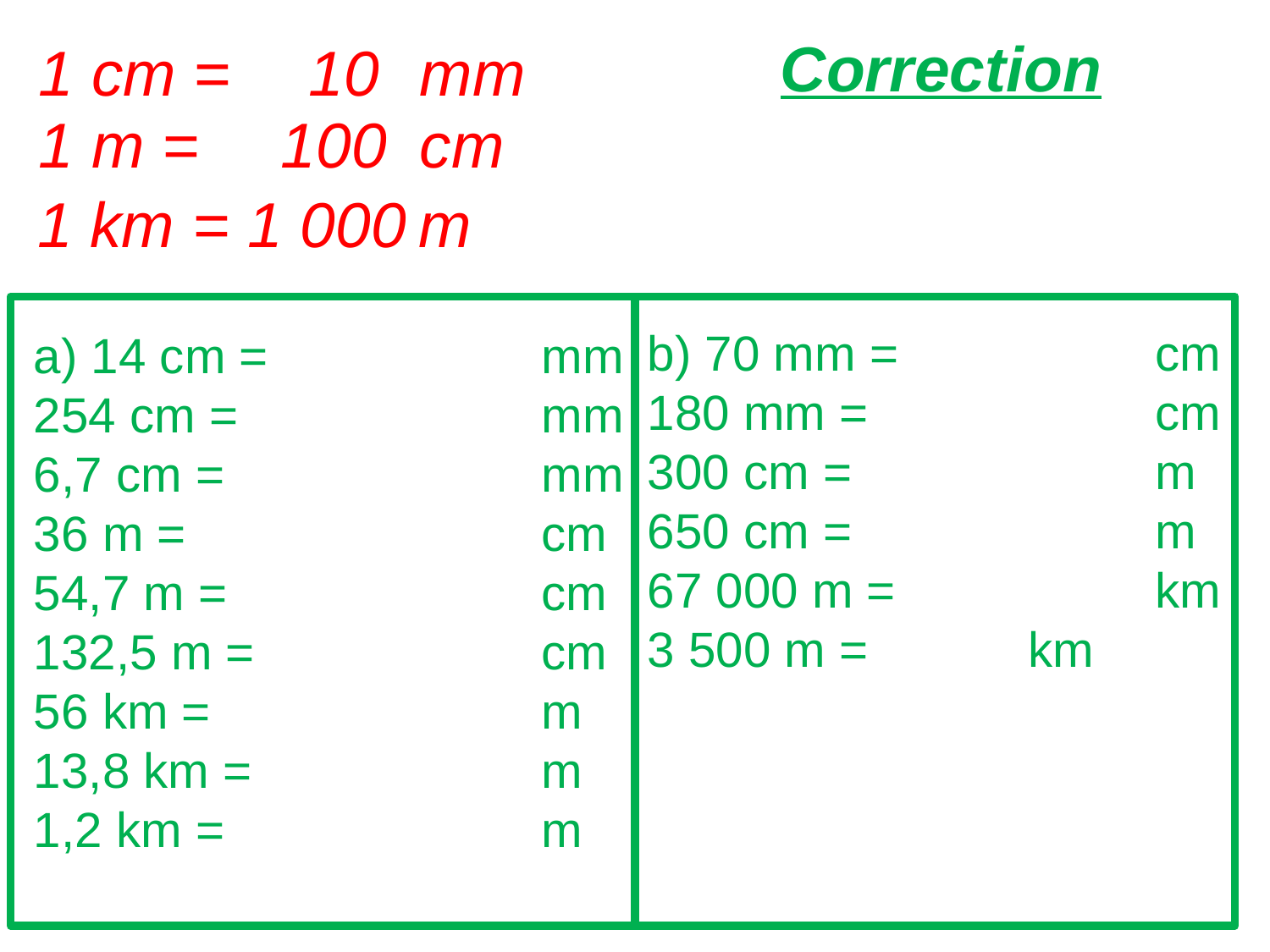

Correction
10
1 cm = 		mm
1 m = 		cm
100
1 000
1 km = 		m

b) 70 mm = 		cm
180 mm = 			cm
300 cm = 			m
650 cm = 			m
67 000 m = 		km
3 500 m = 		km
a) 14 cm = 			mm
254 cm =			mm
6,7 cm =			mm
36 m =			cm
54,7 m = 			cm
132,5 m = 			cm
56 km = 			m
13,8 km = 			m
1,2 km = 			m